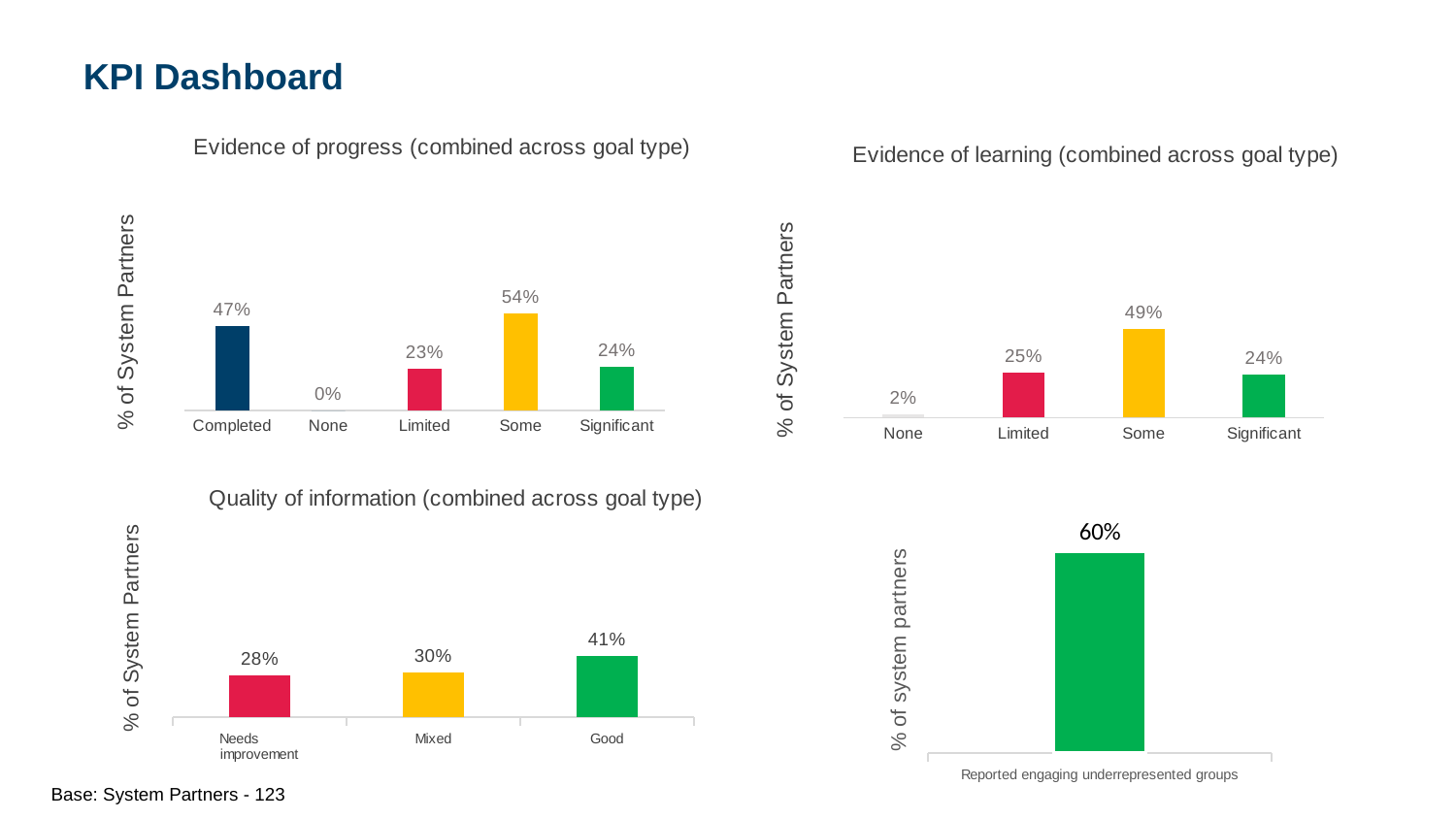

# KPI Dashboard

### Chart: Evidence of progress (combined across goal type)

| Category | Evidence of progress |
|---|---|
| Significant
 | 0.24 |
| Some
 | 0.54 |
| Limited
 | 0.23 |
| None
 | 0.0 |
| Completed | 0.47 |

### Chart: Evidence of learning (combined across goal type)

| Category | Evidence of progress |
|---|---|
| Significant
 | 0.24 |
| Some
 | 0.49 |
| Limited
 | 0.25 |
| None
 | 0.02 |

### Chart: Quality of information (combined across goal type)

| Category | Quality of information |
|---|---|
| Needs
improvement
 | 0.28 |
| Mixed
 | 0.3 |
| Good
 | 0.41 |

### Chart

| Category | % |
|---|---|
| Reported engaging underrepresented groups | 60.0 |
Base: System Partners - 123